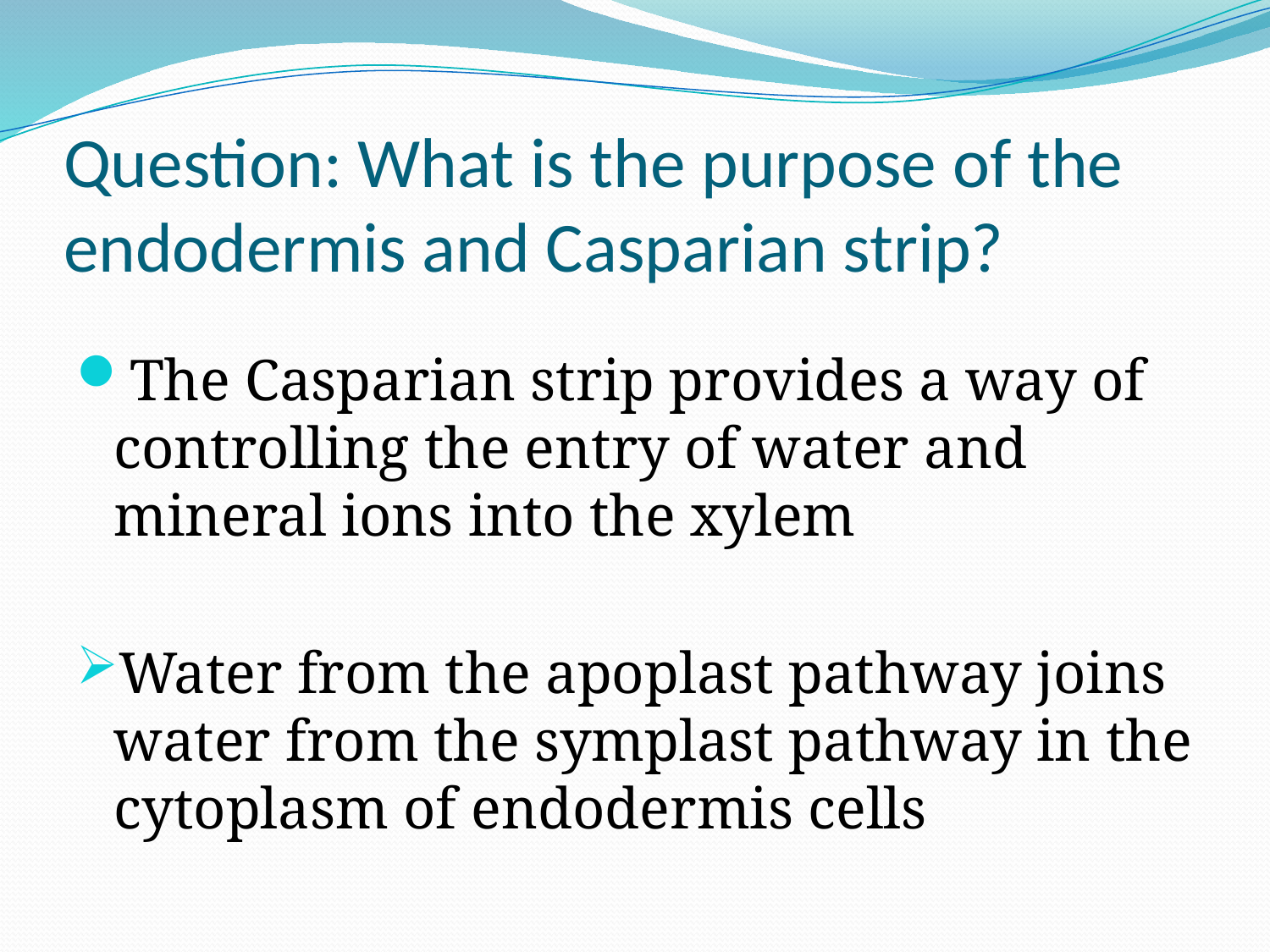

# Question: What is the purpose of the endodermis and Casparian strip?
The Casparian strip provides a way of controlling the entry of water and mineral ions into the xylem

Water from the apoplast pathway joins water from the symplast pathway in the cytoplasm of endodermis cells